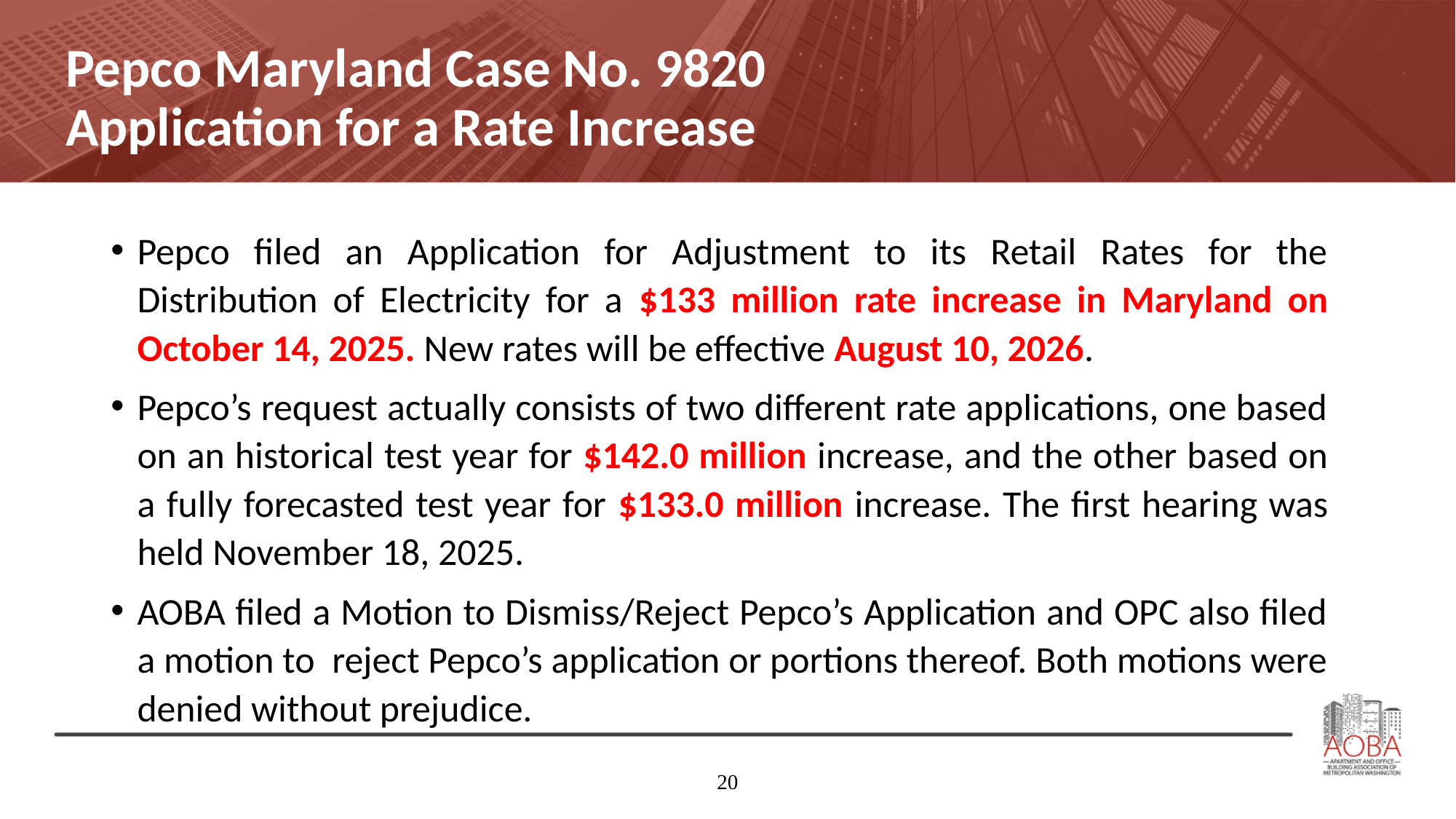

# Pepco Maryland Case No. 9820 Application for a Rate Increase
Pepco filed an Application for Adjustment to its Retail Rates for the Distribution of Electricity for a $133 million rate increase in Maryland on October 14, 2025. New rates will be effective August 10, 2026.
Pepco’s request actually consists of two different rate applications, one based on an historical test year for $142.0 million increase, and the other based on a fully forecasted test year for $133.0 million increase. The first hearing was held November 18, 2025.
AOBA filed a Motion to Dismiss/Reject Pepco’s Application and OPC also filed a motion to  reject Pepco’s application or portions thereof. Both motions were denied without prejudice.

20